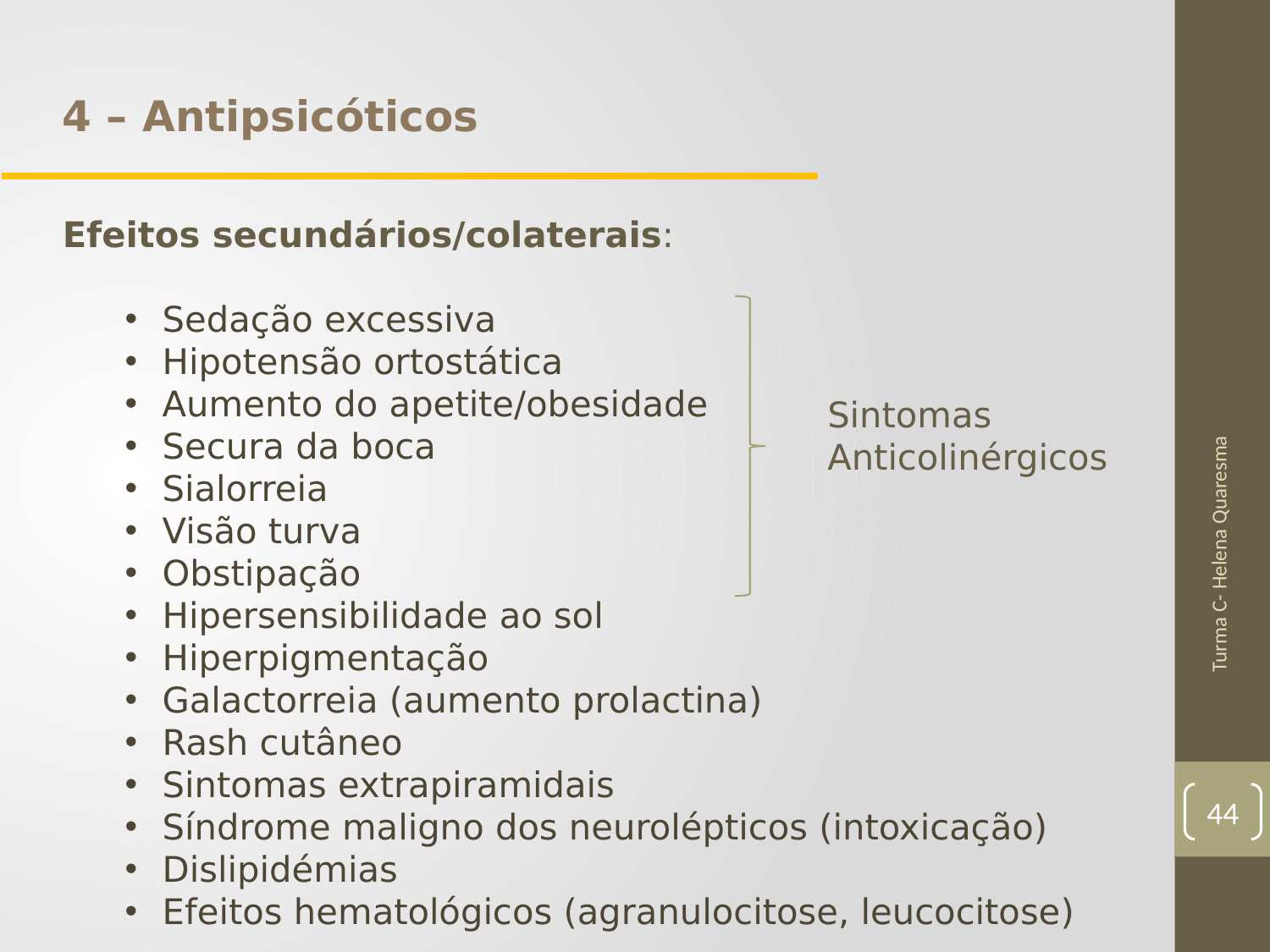

4 – Antipsicóticos
Efeitos secundários/colaterais:

Sedação excessiva
Hipotensão ortostática
Aumento do apetite/obesidade
Secura da boca
Sialorreia
Visão turva
Obstipação
Hipersensibilidade ao sol
Hiperpigmentação
Galactorreia (aumento prolactina)
Rash cutâneo
Sintomas extrapiramidais
Síndrome maligno dos neurolépticos (intoxicação)
Dislipidémias
Efeitos hematológicos (agranulocitose, leucocitose)

Sintomas Anticolinérgicos
Turma C- Helena Quaresma
44